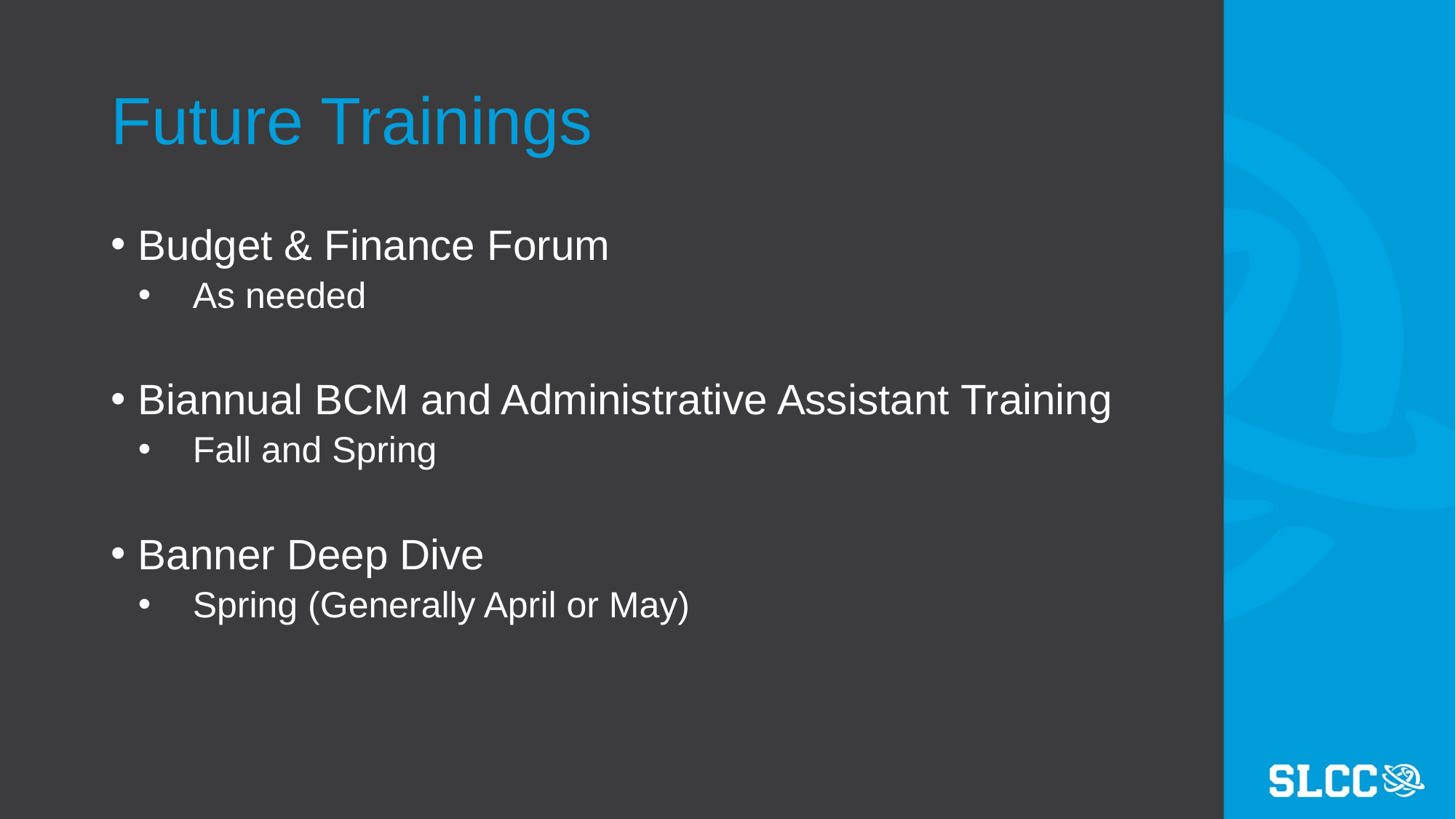

# Future Trainings
Budget & Finance Forum
As needed

Biannual BCM and Administrative Assistant Training
Fall and Spring

Banner Deep Dive
Spring (Generally April or May)